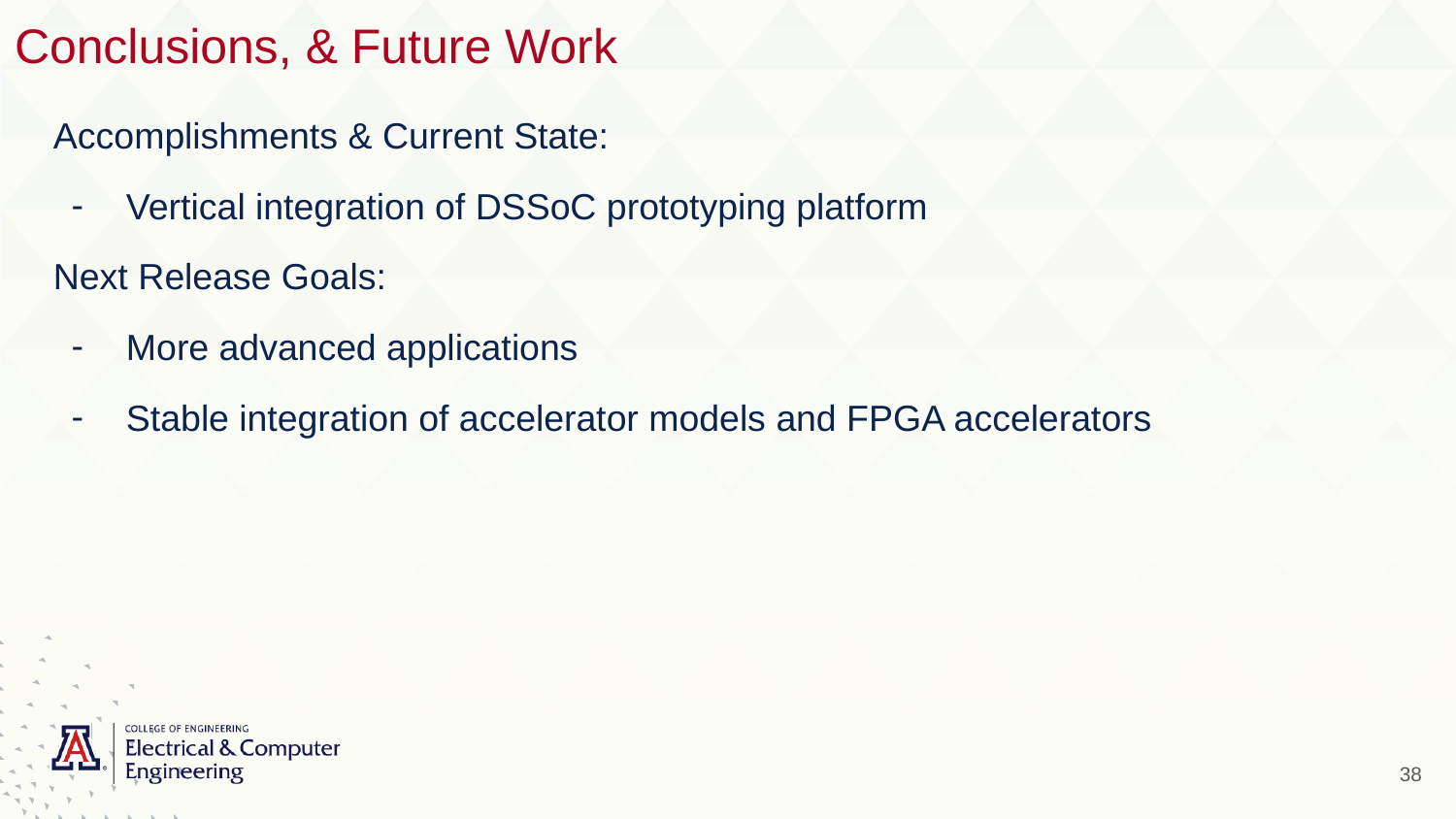

# Conclusions, & Future Work
Accomplishments & Current State:
Vertical integration of DSSoC prototyping platform
Next Release Goals:
More advanced applications
Stable integration of accelerator models and FPGA accelerators
38